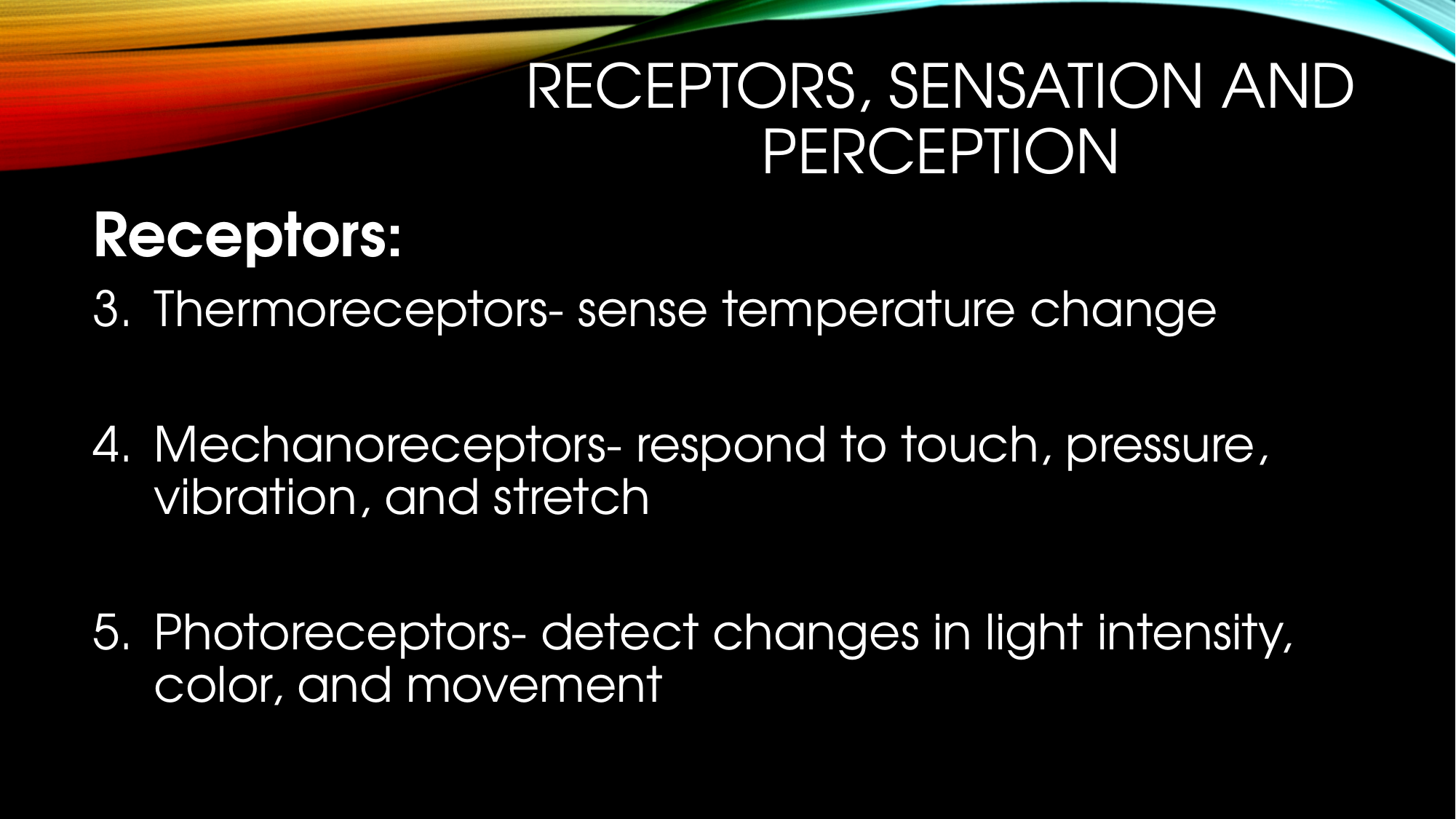

# Receptors, Sensation and perception
Receptors:
Thermoreceptors- sense temperature change

Mechanoreceptors- respond to touch, pressure, vibration, and stretch

Photoreceptors- detect changes in light intensity, color, and movement